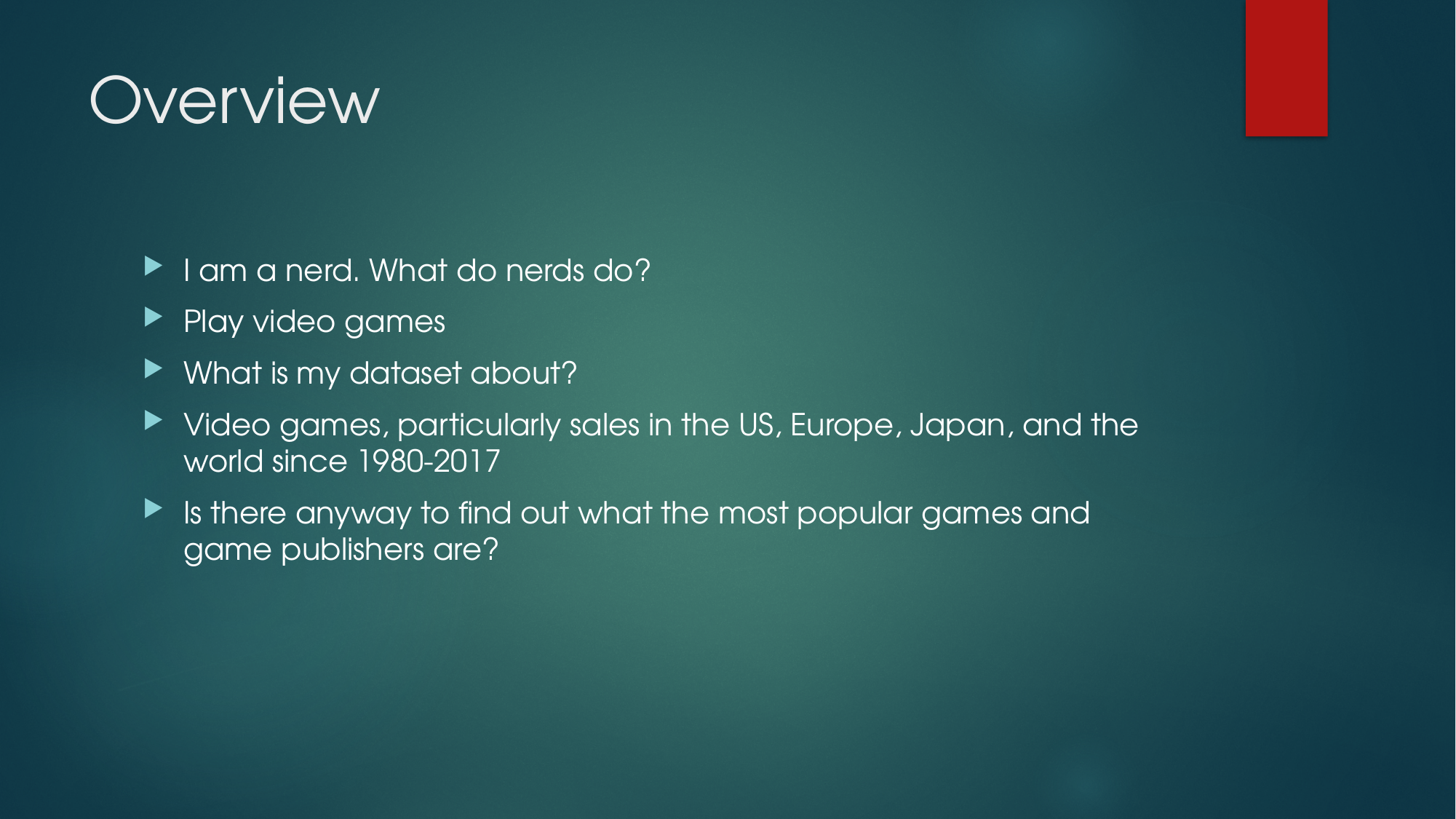

# Overview
I am a nerd. What do nerds do?
Play video games
What is my dataset about?
Video games, particularly sales in the US, Europe, Japan, and the world since 1980-2017
Is there anyway to find out what the most popular games and game publishers are?